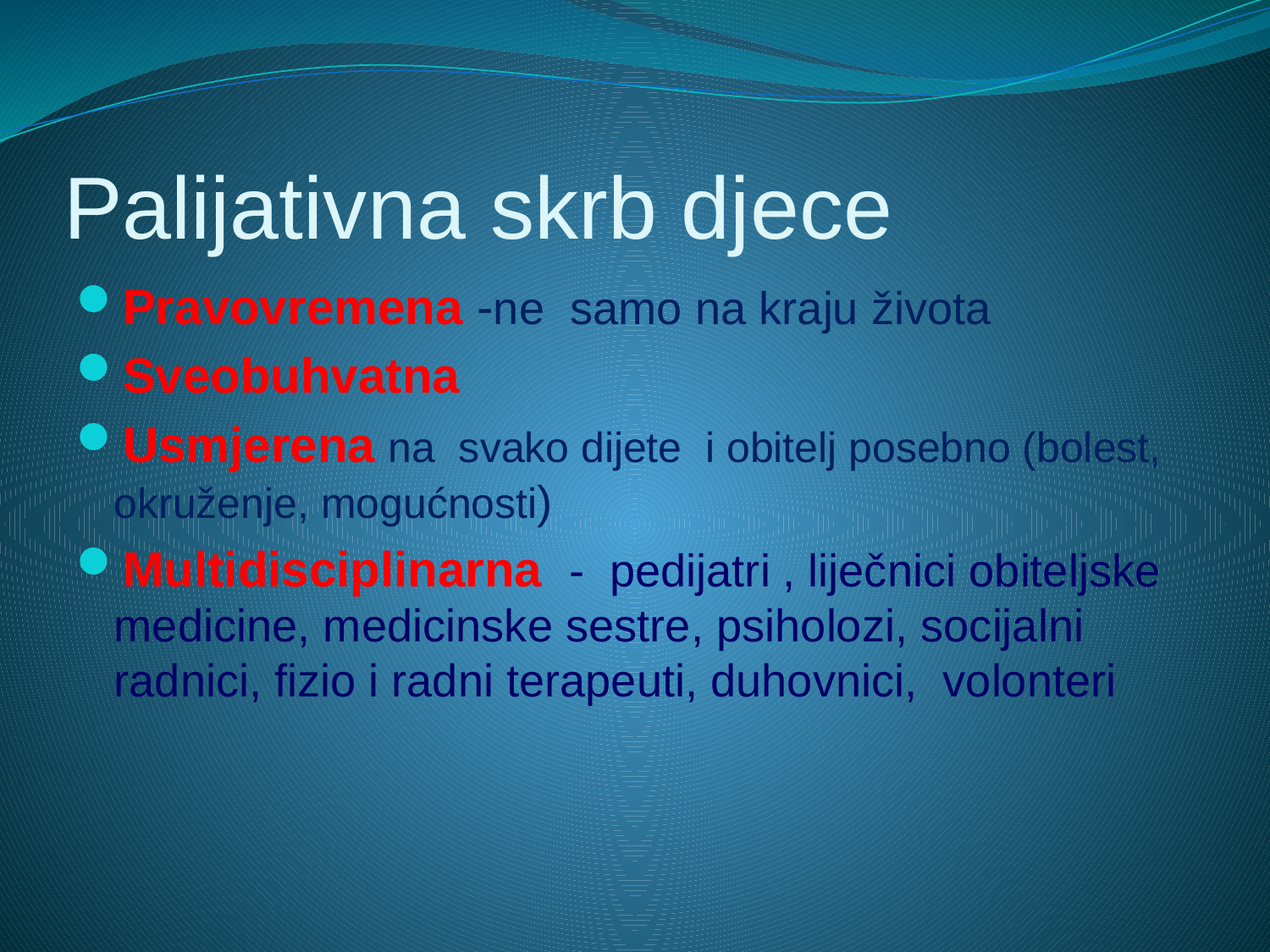

# Palijativna skrb djece
Pravovremena -ne  samo na kraju života
Sveobuhvatna
Usmjerena na  svako dijete  i obitelj posebno (bolest, okruženje, mogućnosti)
Multidisciplinarna  -  pedijatri , liječnici obiteljske medicine, medicinske sestre, psiholozi, socijalni radnici, fizio i radni terapeuti, duhovnici,  volonteri